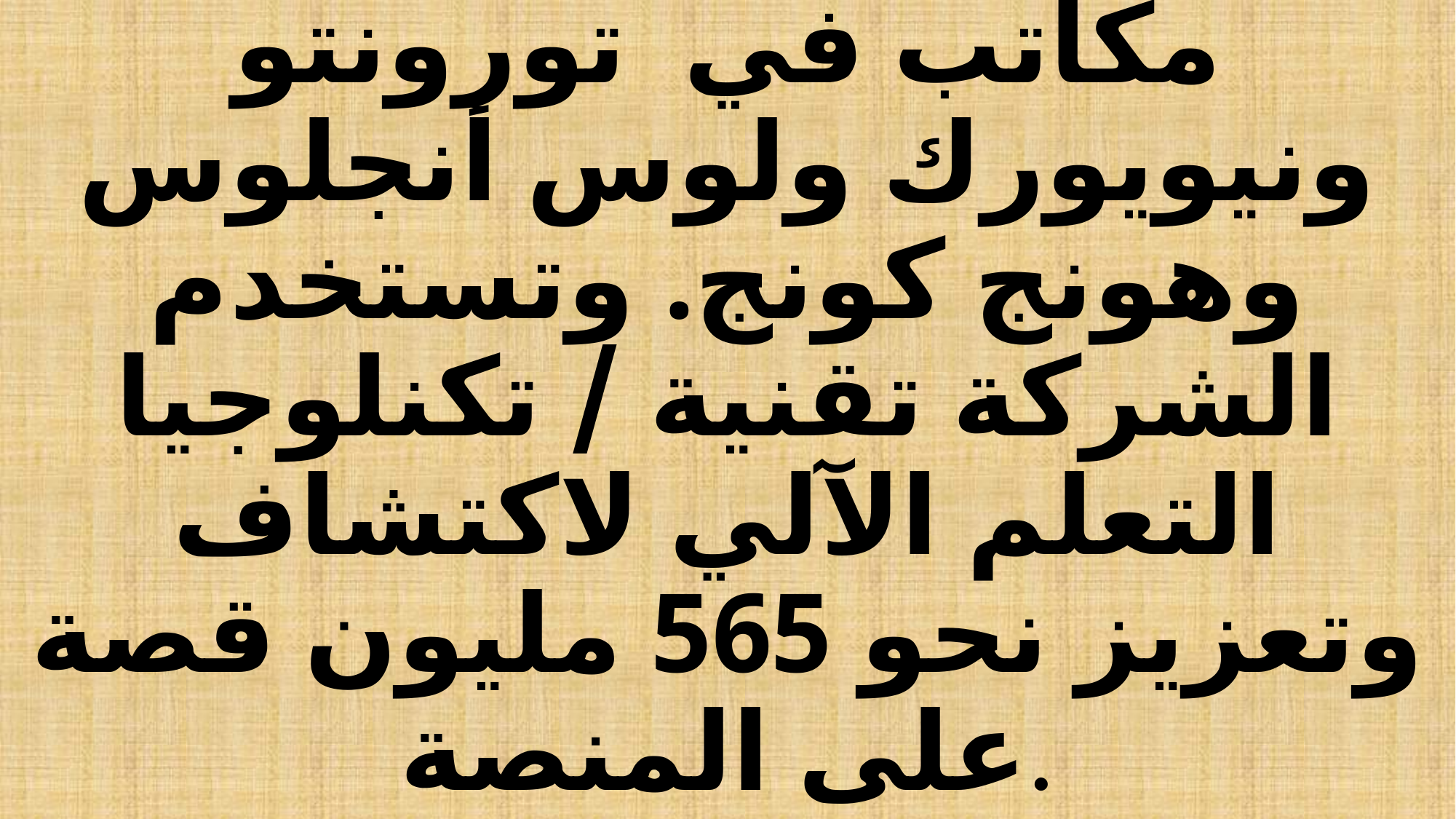

# وبعد ان وصل عدد مستخدمي واتباد الى أكثر من سبعين مليون مستخدم ، يمتلك الموقع مكاتب في  تورونتو ونيويورك ولوس أنجلوس وهونج كونج. وتستخدم الشركة تقنية / تكنلوجيا التعلم الآلي لاكتشاف وتعزيز نحو 565 مليون قصة على المنصة.